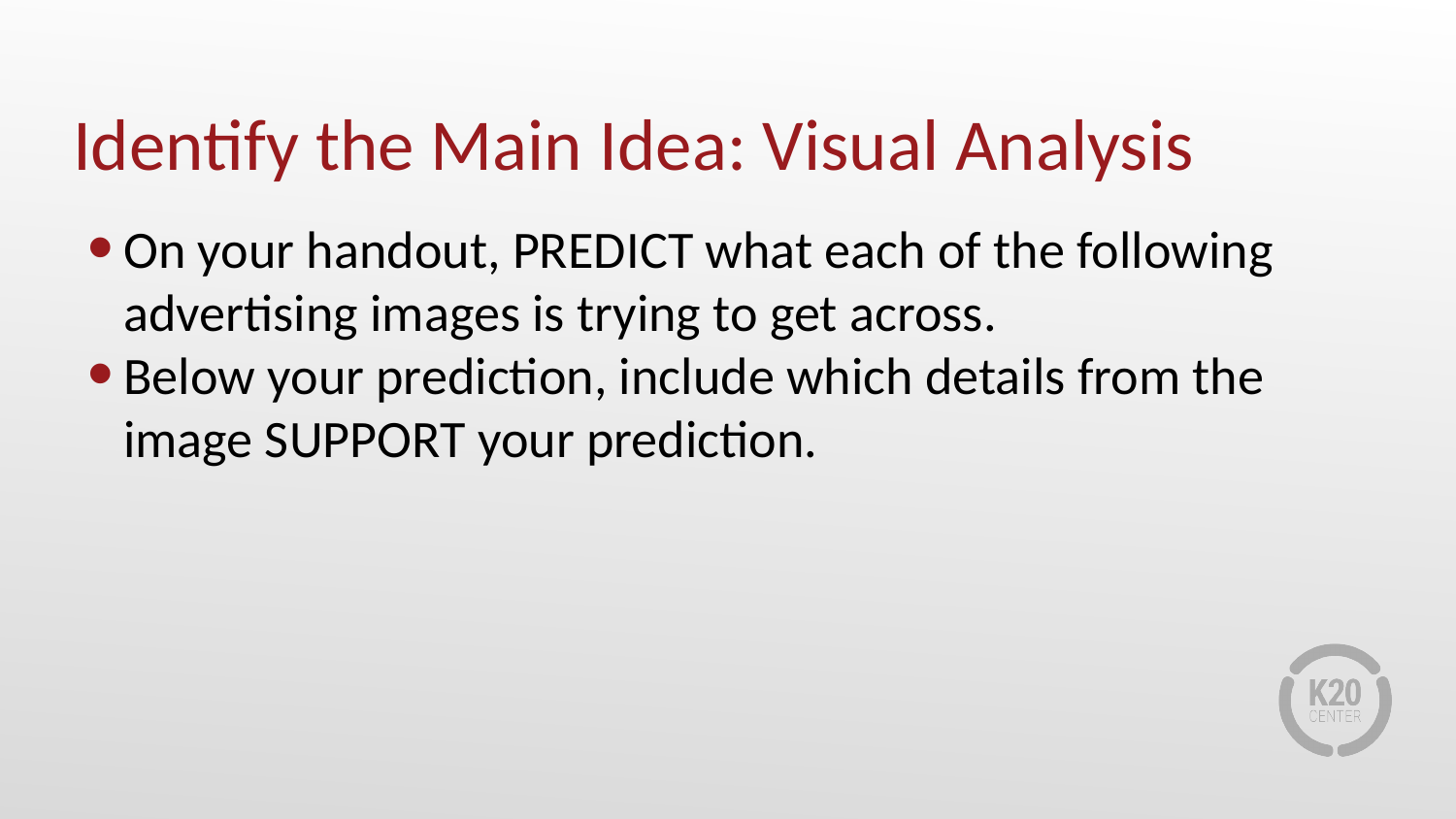

# Identify the Main Idea: Visual Analysis
On your handout, PREDICT what each of the following advertising images is trying to get across.
Below your prediction, include which details from the image SUPPORT your prediction.